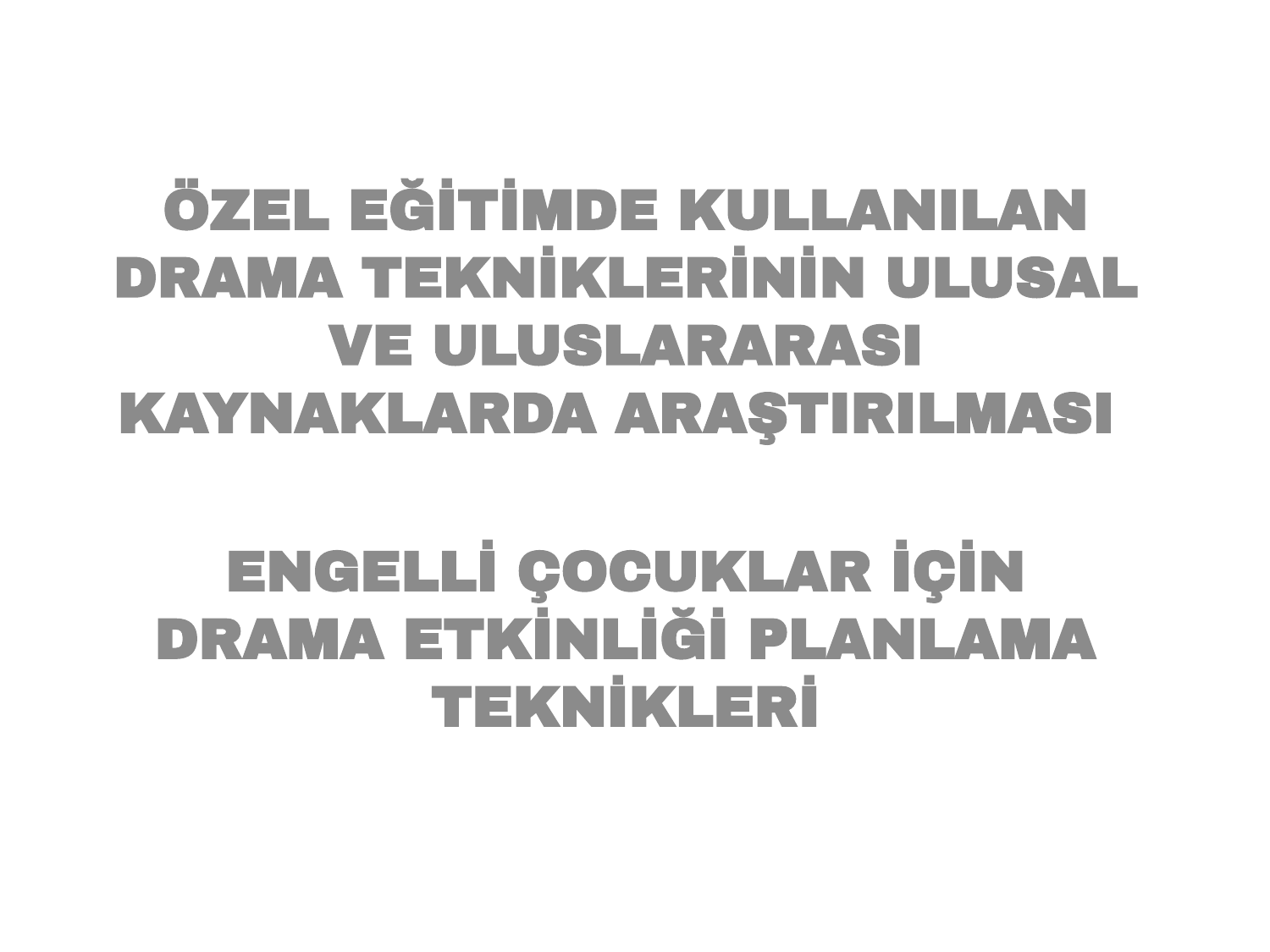

ÖZEL EĞİTİMDE KULLANILAN DRAMA TEKNİKLERİNİN ULUSAL VE ULUSLARARASI KAYNAKLARDA ARAŞTIRILMASI

ENGELLİ ÇOCUKLAR İÇİN DRAMA ETKİNLİĞİ PLANLAMA TEKNİKLERİ